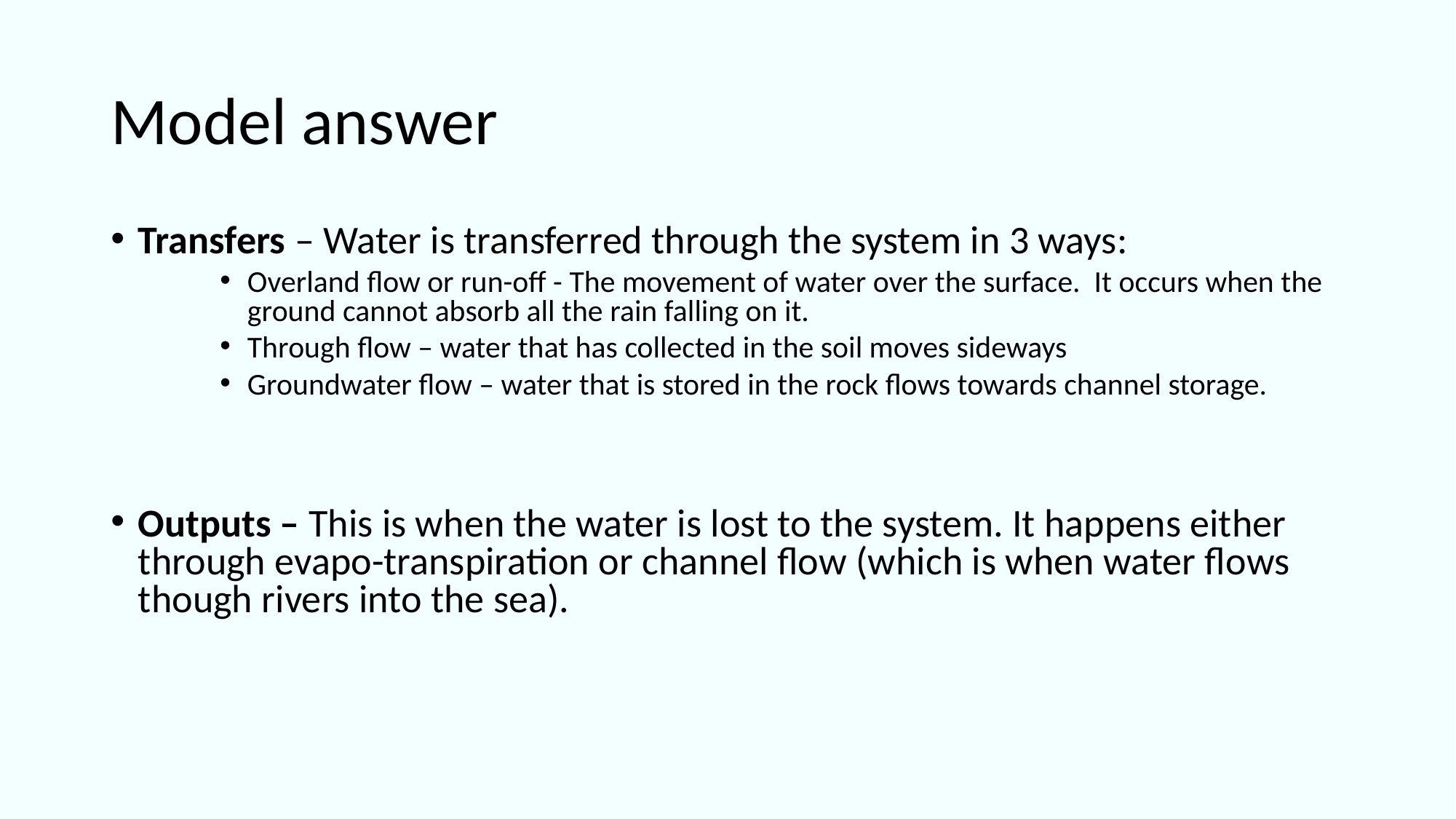

# Model answer
Transfers – Water is transferred through the system in 3 ways:
Overland flow or run-off - The movement of water over the surface.  It occurs when the ground cannot absorb all the rain falling on it.
Through flow – water that has collected in the soil moves sideways
Groundwater flow – water that is stored in the rock flows towards channel storage.

Outputs – This is when the water is lost to the system. It happens either through evapo-transpiration or channel flow (which is when water flows though rivers into the sea).